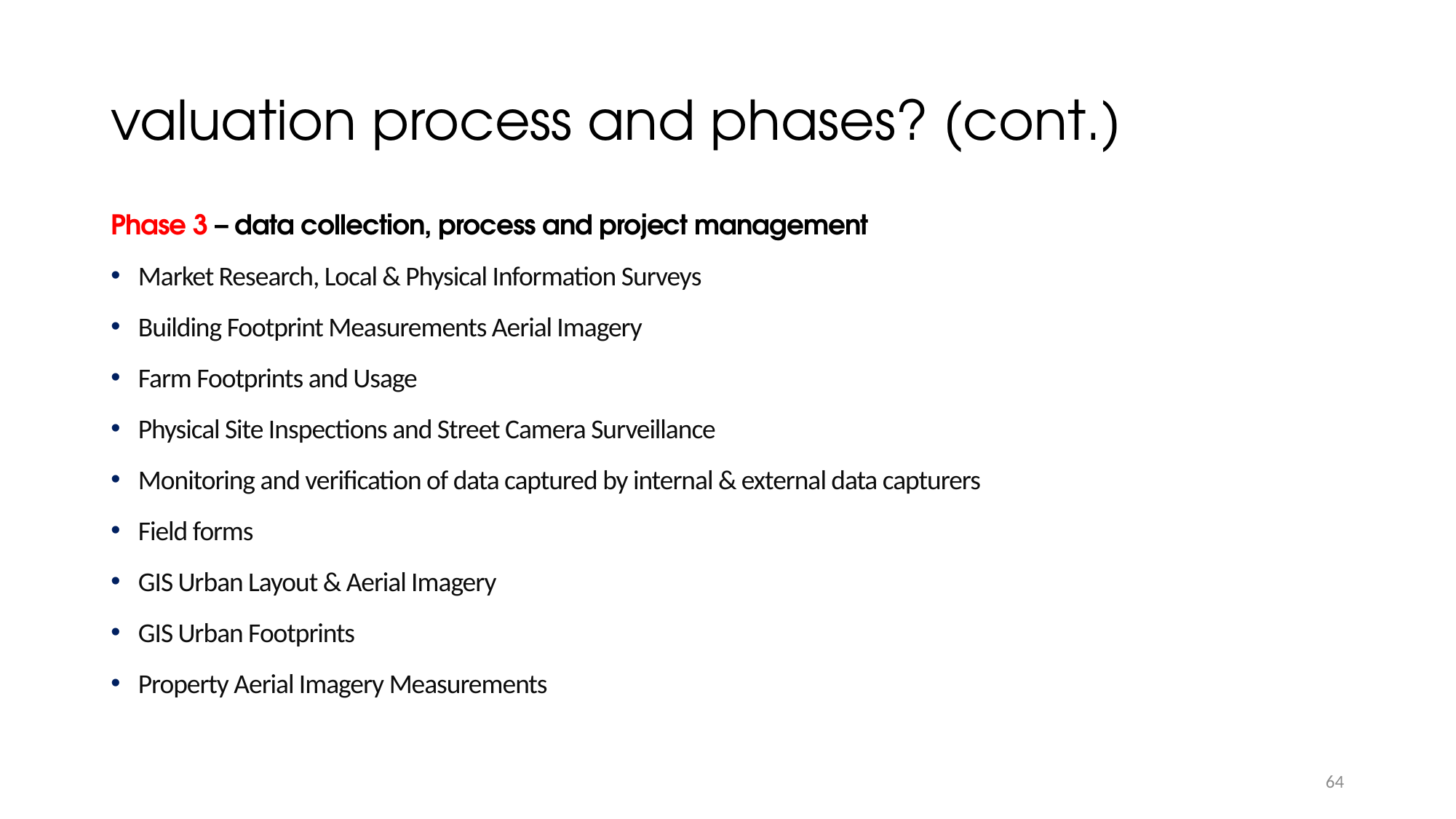

# valuation process and phases? (cont.)
Phase 3 – data collection, process and project management
Market Research, Local & Physical Information Surveys
Building Footprint Measurements Aerial Imagery
Farm Footprints and Usage
Physical Site Inspections and Street Camera Surveillance
Monitoring and verification of data captured by internal & external data capturers
Field forms
GIS Urban Layout & Aerial Imagery
GIS Urban Footprints
Property Aerial Imagery Measurements
64